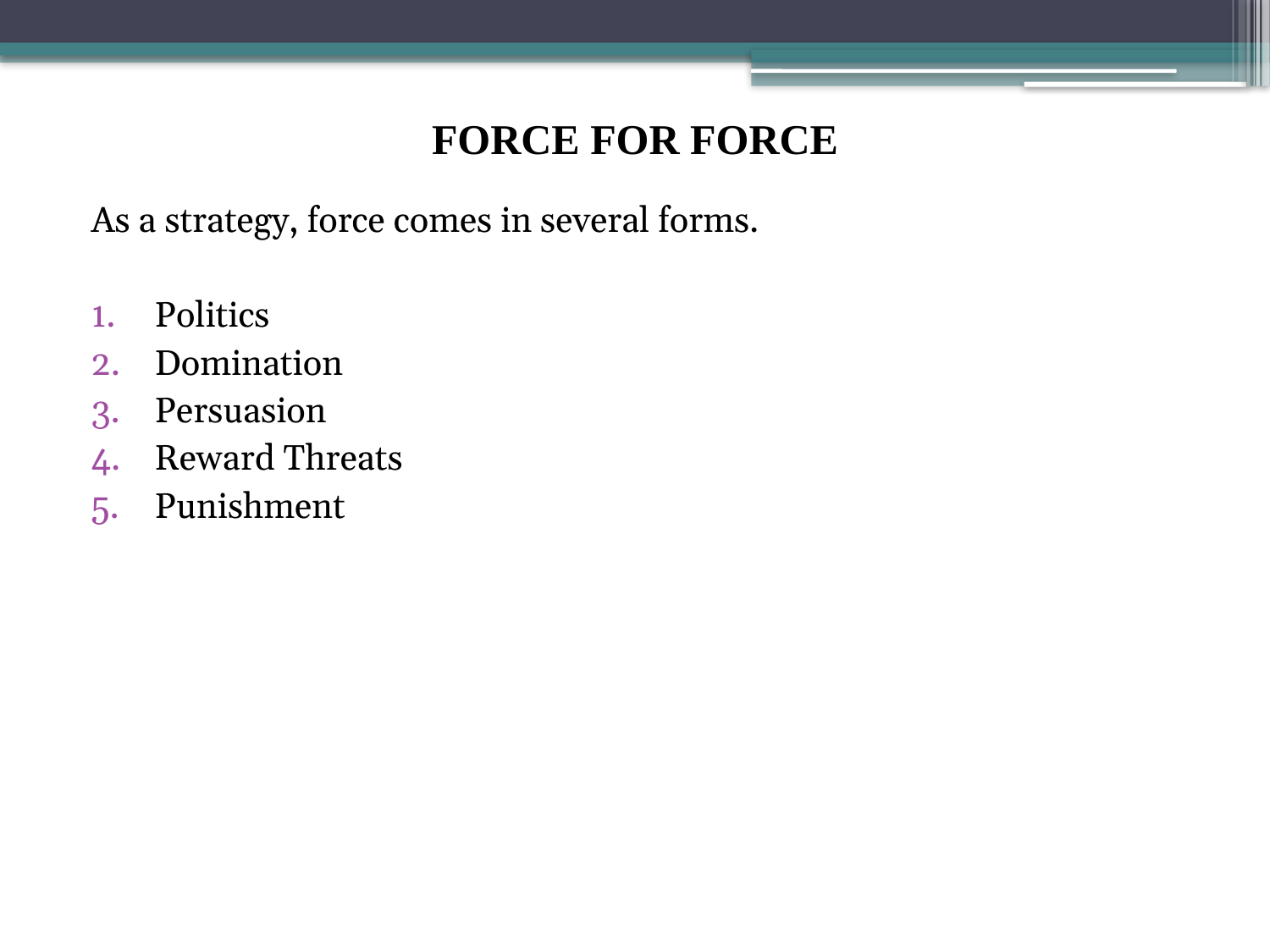

# FORCE FOR FORCE
As a strategy, force comes in several forms.

Politics
Domination
Persuasion
Reward Threats
Punishment